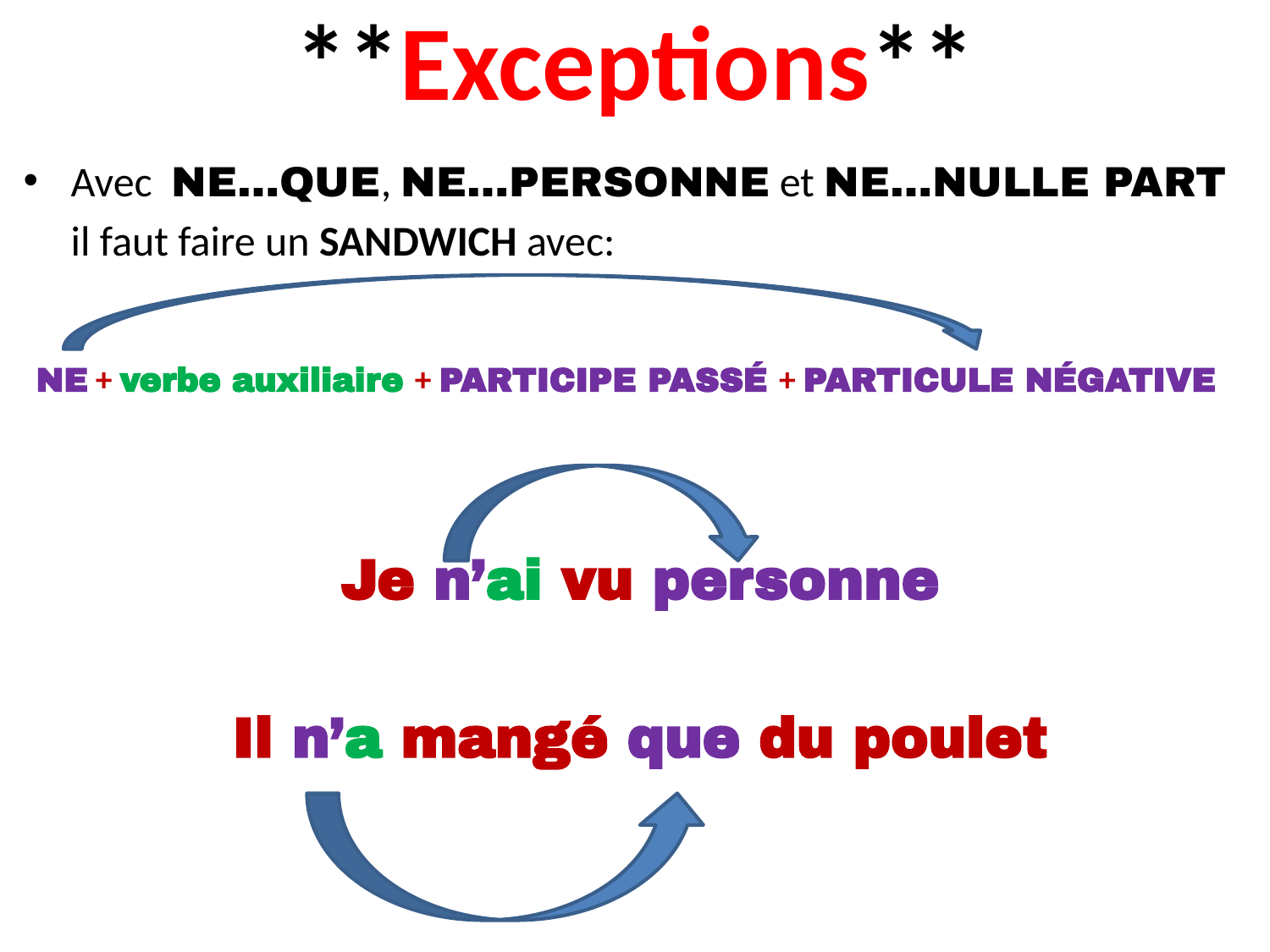

# **Exceptions**
Avec  NE…QUE, NE…PERSONNE et NE…NULLE PART
	il faut faire un SANDWICH avec:

 NE + verbe auxiliaire + PARTICIPE PASSÉ + PARTICULE NÉGATIVE

Je n’ai vu personne

Il n’a mangé que du poulet